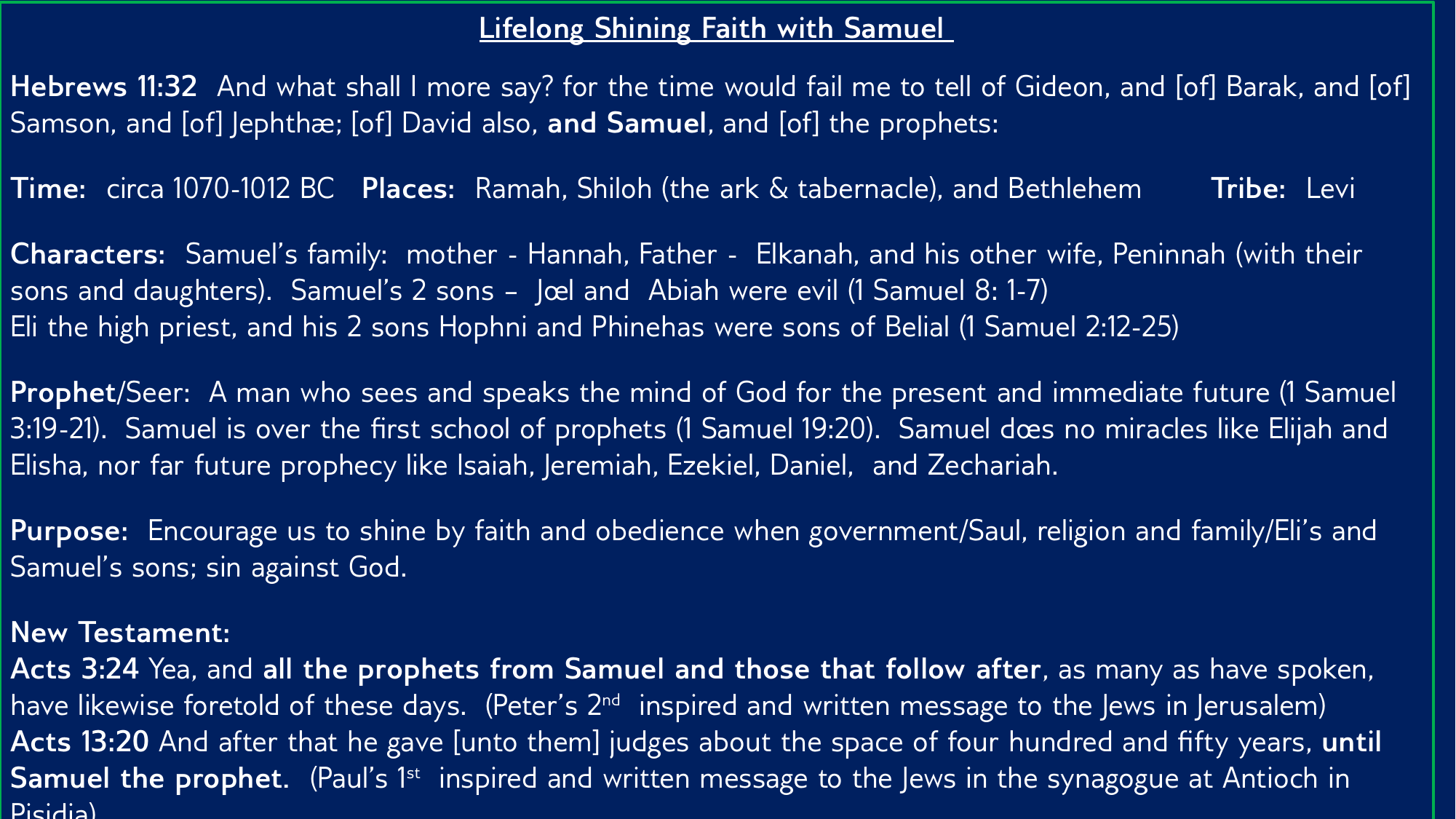

Lifelong Shining Faith with Samuel

Hebrews 11:32  And what shall I more say? for the time would fail me to tell of Gideon, and [of] Barak, and [of] Samson, and [of] Jephthae; [of] David also, and Samuel, and [of] the prophets:

Time:  circa 1070-1012 BC   Places:  Ramah, Shiloh (the ark & tabernacle), and Bethlehem 	Tribe:  Levi

Characters:  Samuel’s family:  mother - Hannah, Father -  Elkanah, and his other wife, Peninnah (with their sons and daughters).  Samuel’s 2 sons –  Joel and  Abiah were evil (1 Samuel 8: 1-7)
Eli the high priest, and his 2 sons Hophni and Phinehas were sons of Belial (1 Samuel 2:12-25)

Prophet/Seer:  A man who sees and speaks the mind of God for the present and immediate future (1 Samuel 3:19-21).  Samuel is over the first school of prophets (1 Samuel 19:20).  Samuel does no miracles like Elijah and Elisha, nor far future prophecy like Isaiah, Jeremiah, Ezekiel, Daniel,  and Zechariah.

Purpose:  Encourage us to shine by faith and obedience when government/Saul, religion and family/Eli’s and Samuel’s sons; sin against God.

New Testament:
Acts 3:24 Yea, and all the prophets from Samuel and those that follow after, as many as have spoken, have likewise foretold of these days.  (Peter’s 2nd  inspired and written message to the Jews in Jerusalem)
Acts 13:20 And after that he gave [unto them] judges about the space of four hundred and fifty years, until Samuel the prophet.  (Paul’s 1st  inspired and written message to the Jews in the synagogue at Antioch in Pisidia)